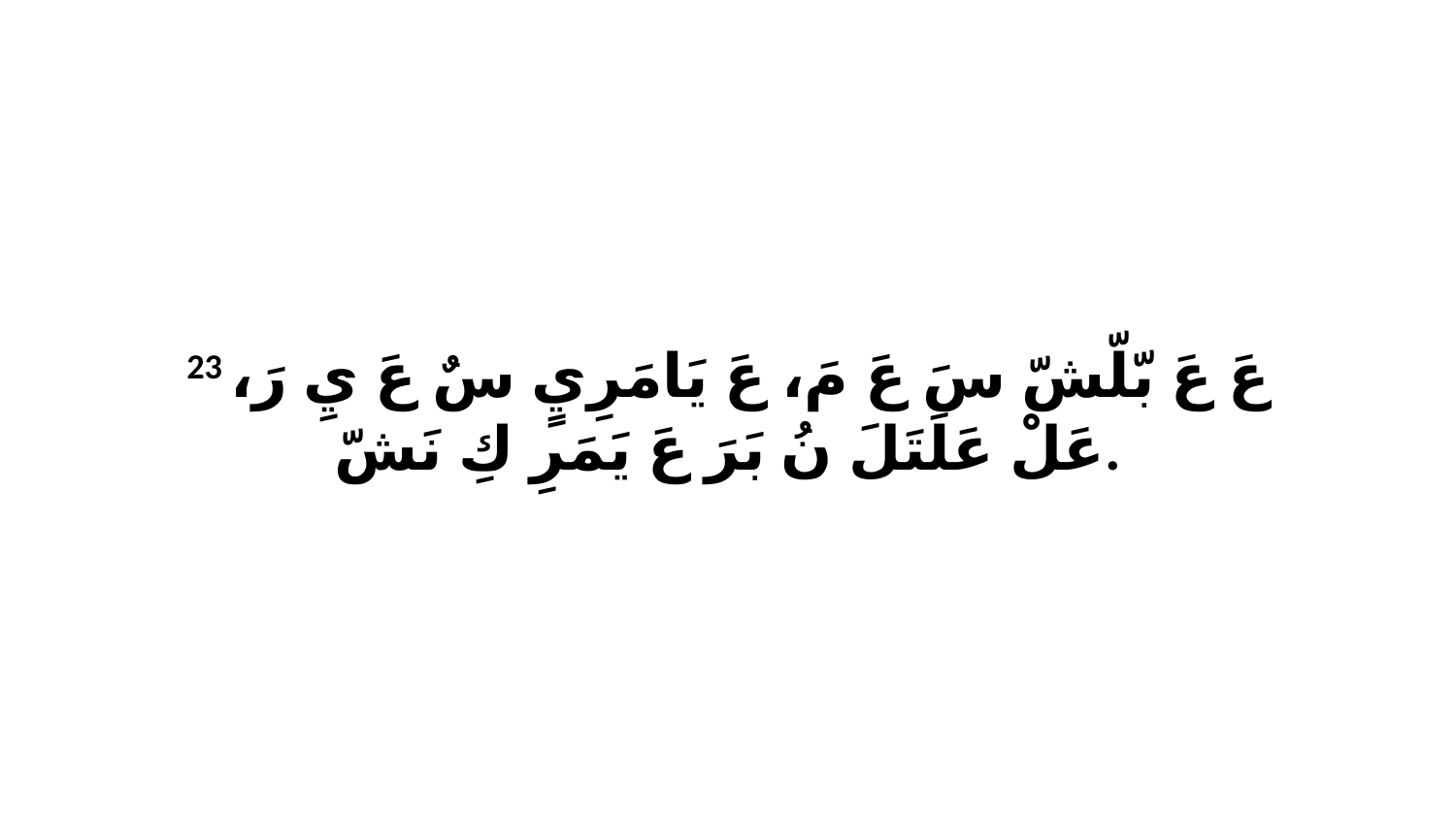

23 عَ عَ بّلّشّ سَ عَ مَ، عَ يَامَرِيٍ سٌ عَ يِ رَ، عَلْ عَلَتَلَ نُ بَرَ عَ يَمَرِ كِ نَشّ.